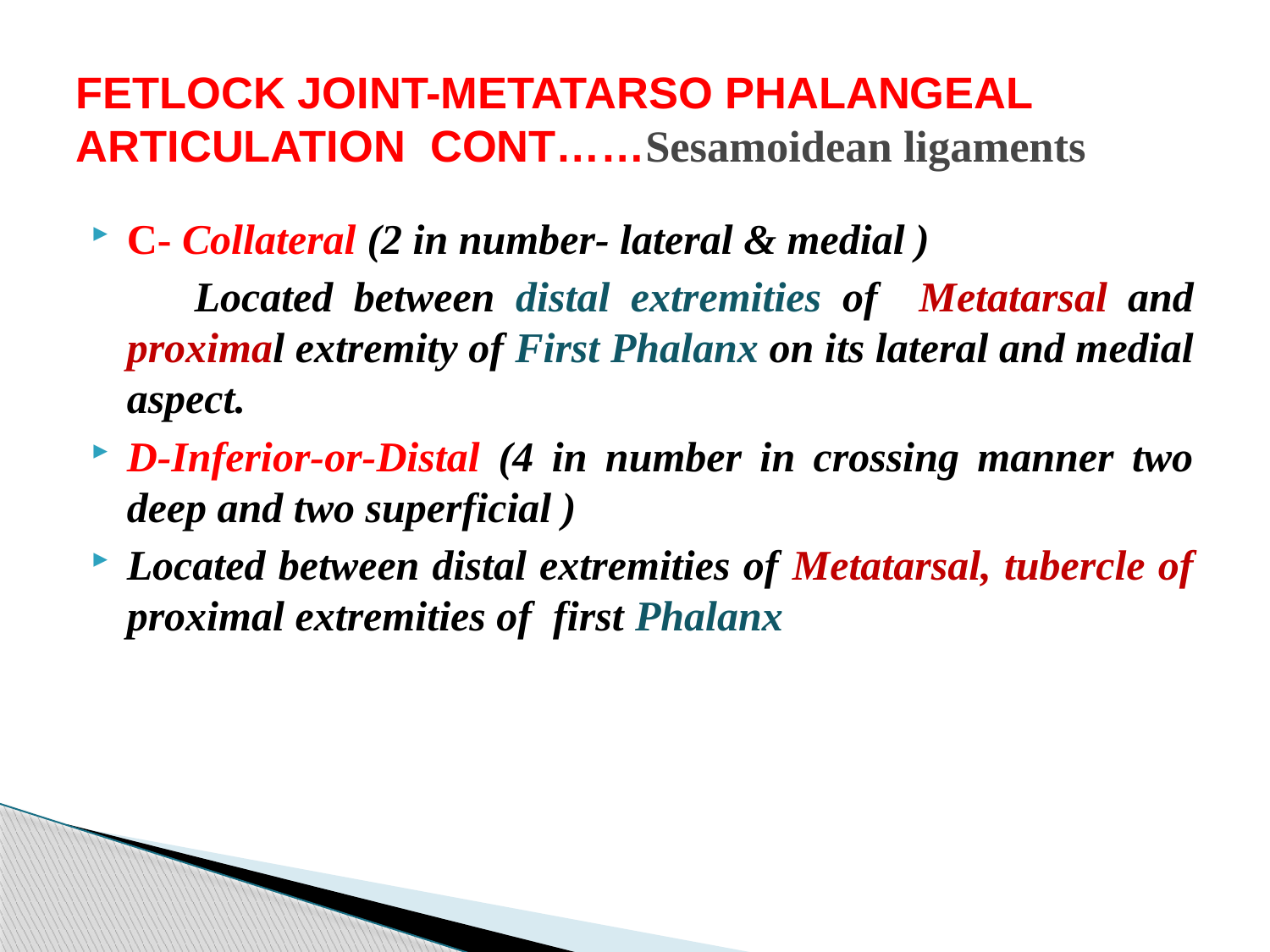

# FETLOCK JOINT-METATARSO PHALANGEAL ARTICULATION  CONT……Sesamoidean ligaments
C- Collateral (2 in number- lateral & medial )
     Located between distal extremities of  Metatarsal and proximal extremity of First Phalanx on its lateral and medial aspect.
D-Inferior-or-Distal (4 in number in crossing manner two deep and two superficial )
Located between distal extremities of Metatarsal, tubercle of proximal extremities of  first Phalanx